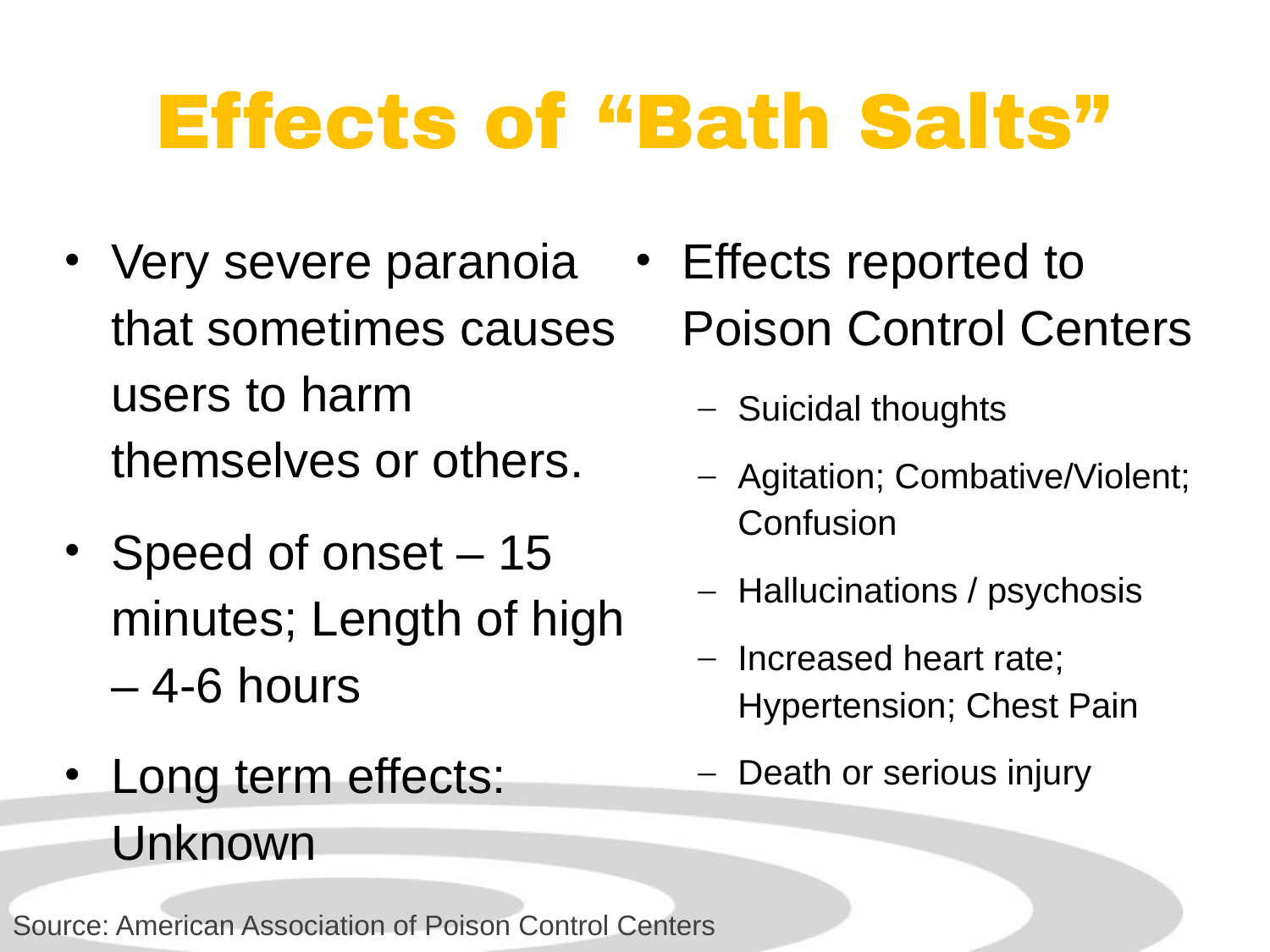

# Effects of “Bath Salts”
Very severe paranoia that sometimes causes users to harm themselves or others.
Speed of onset – 15 minutes; Length of high – 4-6 hours
Long term effects: Unknown
Effects reported to Poison Control Centers
Suicidal thoughts
Agitation; Combative/Violent; Confusion
Hallucinations / psychosis
Increased heart rate; Hypertension; Chest Pain
Death or serious injury
Source: American Association of Poison Control Centers